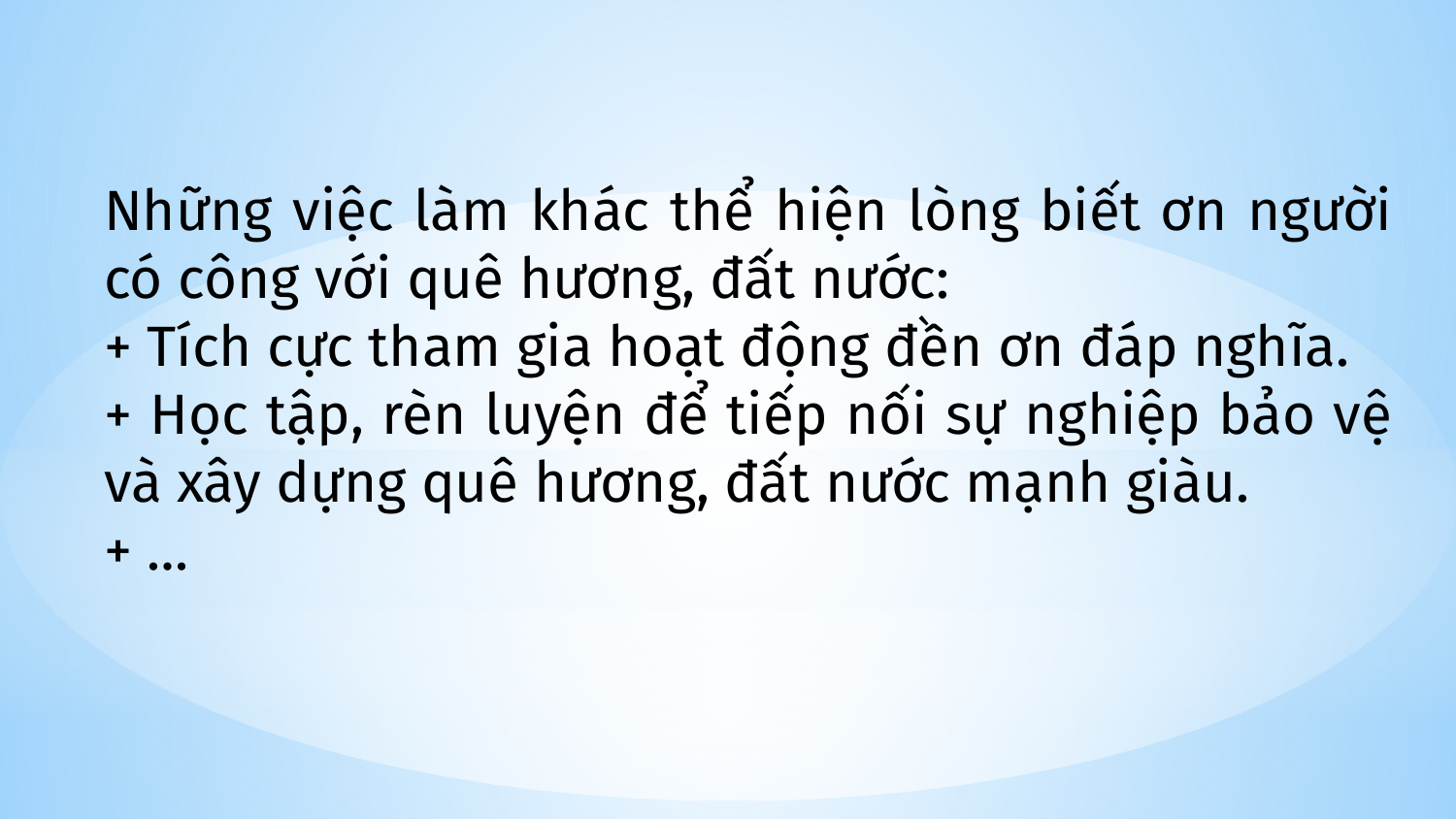

Những việc làm khác thể hiện lòng biết ơn người có công với quê hương, đất nước:
+ Tích cực tham gia hoạt động đền ơn đáp nghĩa.
+ Học tập, rèn luyện để tiếp nối sự nghiệp bảo vệ và xây dựng quê hương, đất nước mạnh giàu.
+ …